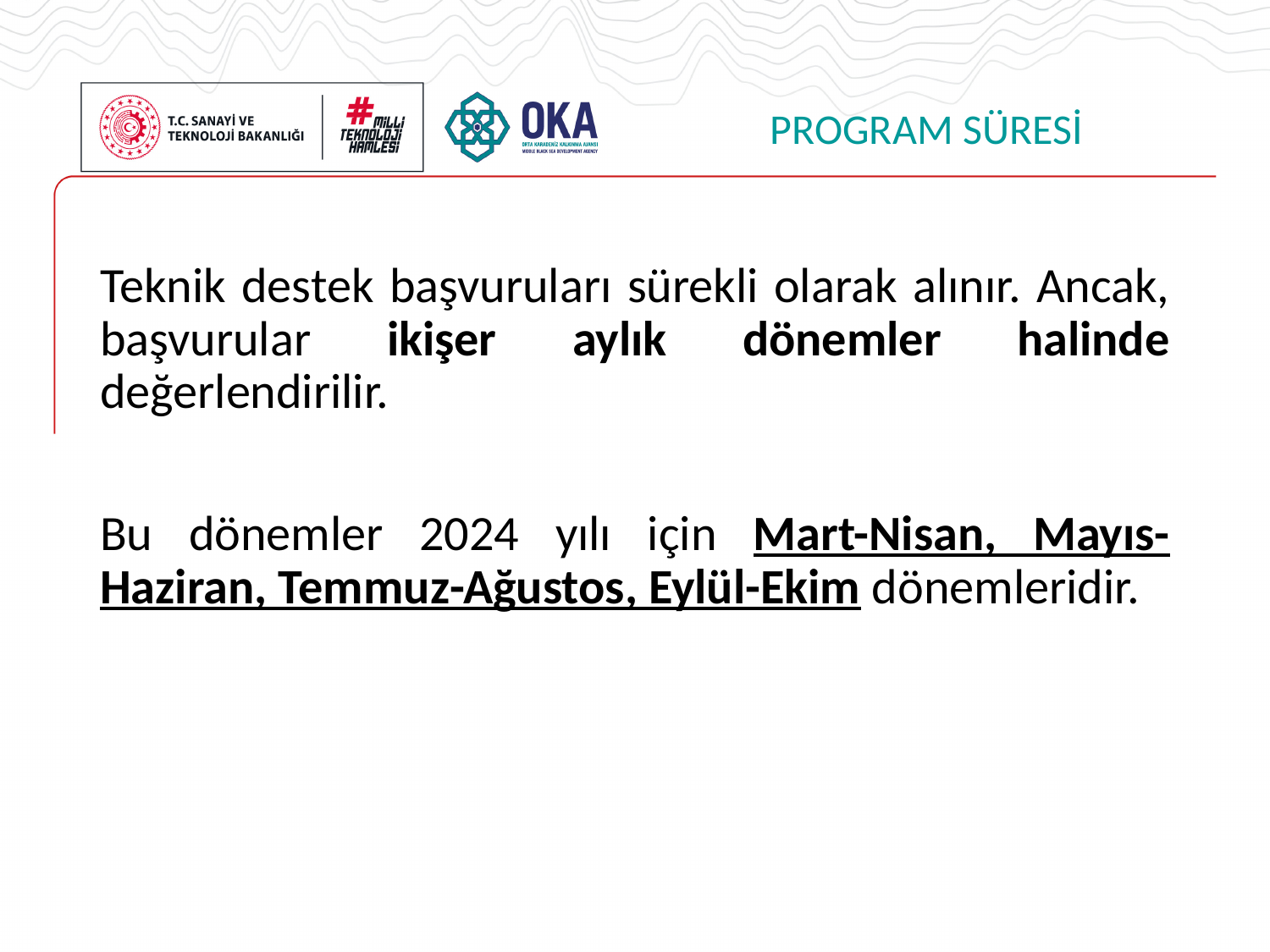

# PROGRAM SÜRESİ
Teknik destek başvuruları sürekli olarak alınır. Ancak, başvurular ikişer aylık dönemler halinde değerlendirilir.

Bu dönemler 2024 yılı için Mart-Nisan, Mayıs-Haziran, Temmuz-Ağustos, Eylül-Ekim dönemleridir.